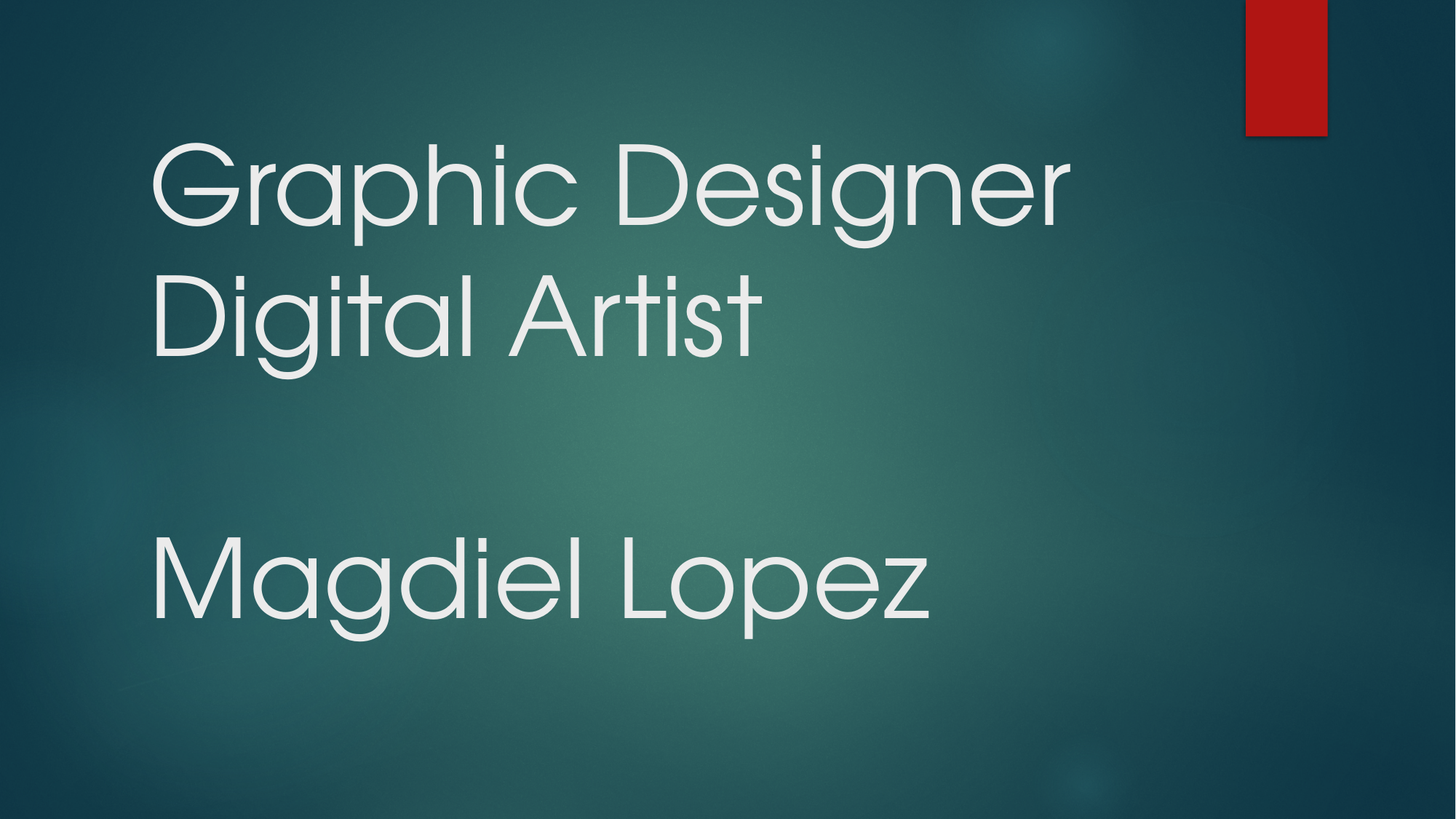

# Graphic Designer Digital Artist Magdiel Lopez